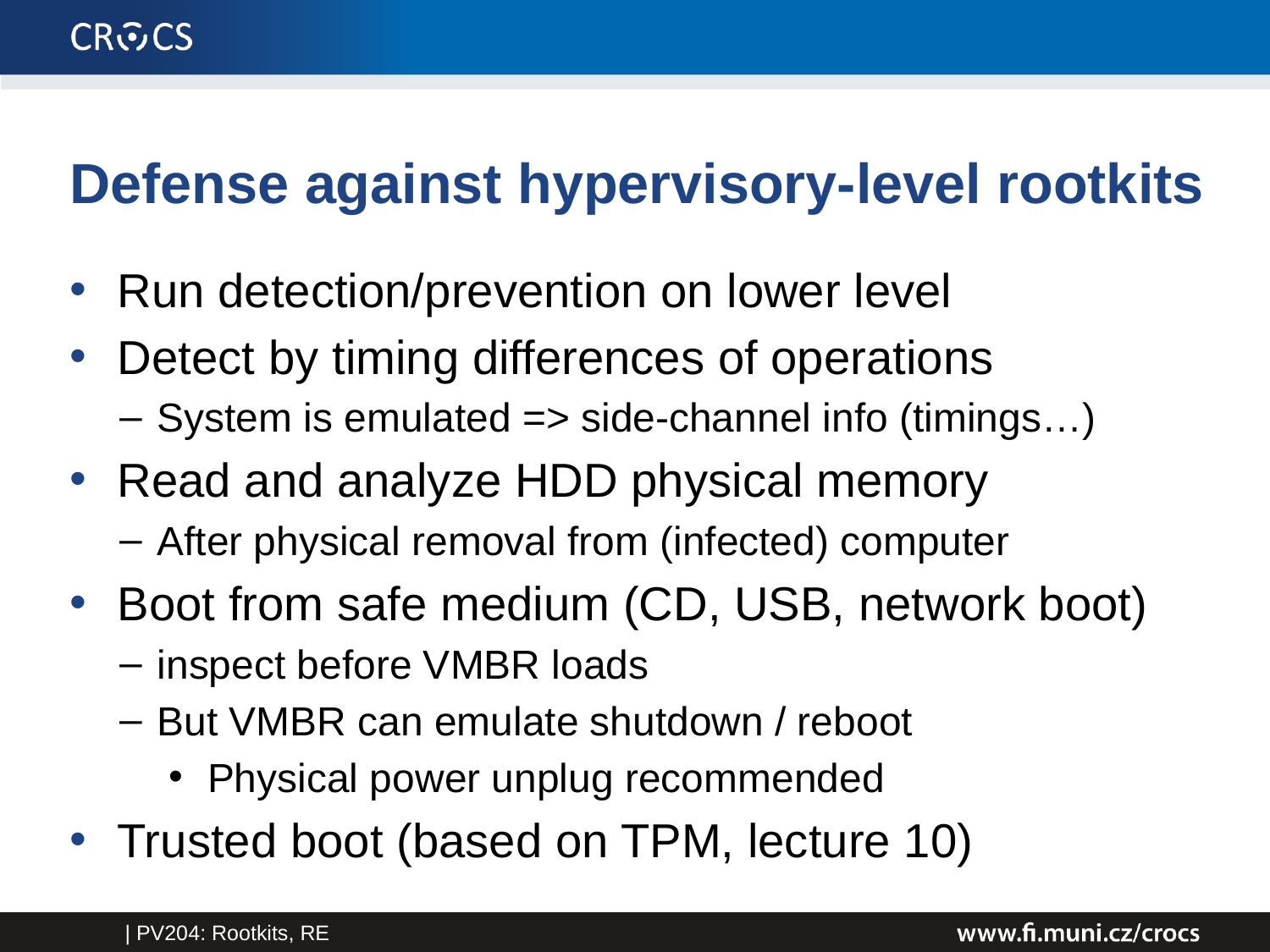

# Defense against hypervisory-level rootkits
Run detection/prevention on lower level
Detect by timing differences of operations
System is emulated => side-channel info (timings…)
Read and analyze HDD physical memory
After physical removal from (infected) computer
Boot from safe medium (CD, USB, network boot)
inspect before VMBR loads
But VMBR can emulate shutdown / reboot
Physical power unplug recommended
Trusted boot (based on TPM, lecture 10)

| PV204: Rootkits, RE